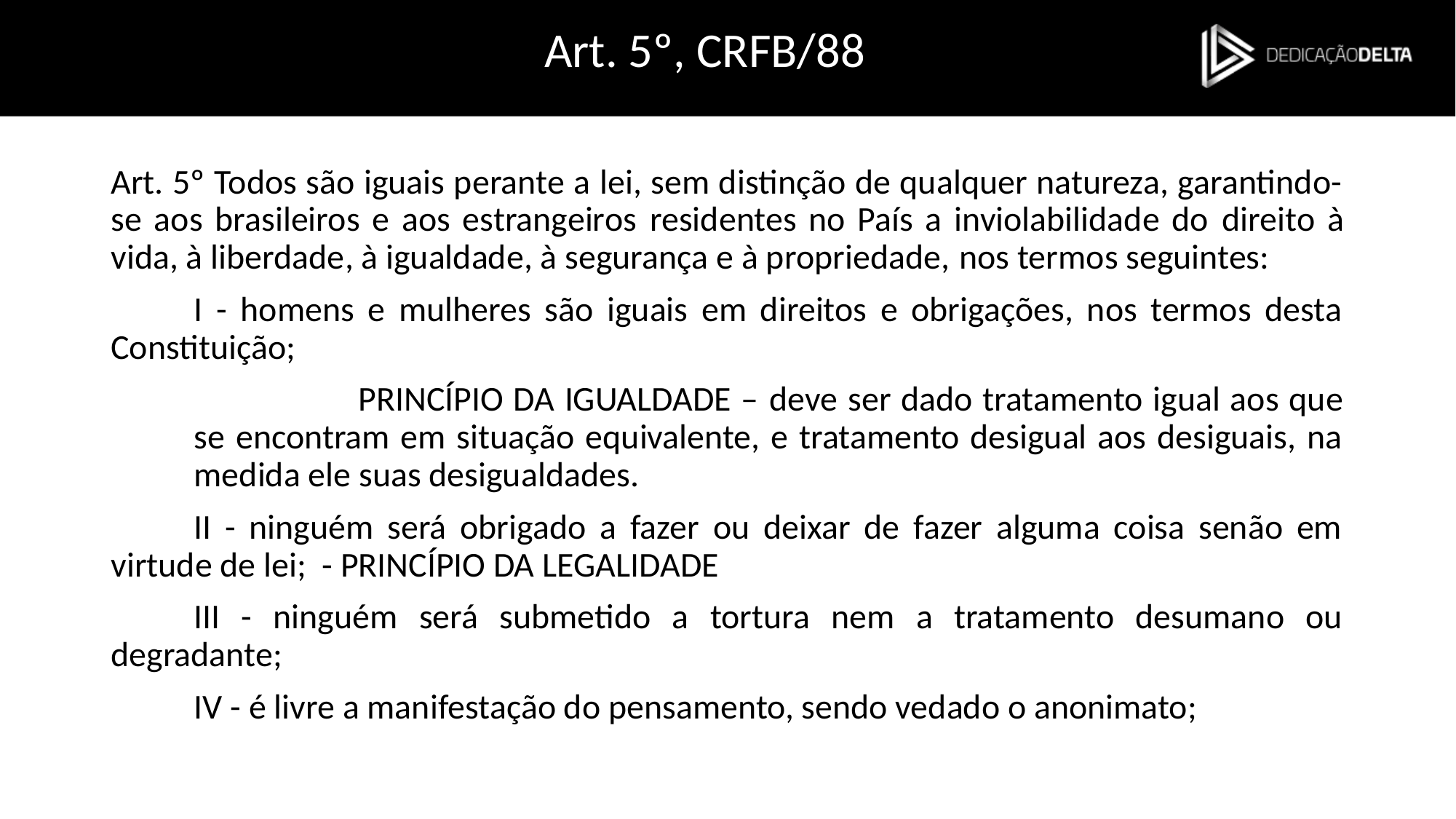

# Art. 5º, CRFB/88
Art. 5º Todos são iguais perante a lei, sem distinção de qualquer natureza, garantindo-se aos brasileiros e aos estrangeiros residentes no País a inviolabilidade do direito à vida, à liberdade, à igualdade, à segurança e à propriedade, nos termos seguintes:
I - homens e mulheres são iguais em direitos e obrigações, nos termos desta Constituição;
PRINCÍPIO DA IGUALDADE – deve ser dado tratamento igual aos que se encontram em situação equivalente, e tratamento desigual aos desiguais, na medida ele suas desigualdades.
II - ninguém será obrigado a fazer ou deixar de fazer alguma coisa senão em virtude de lei;  - PRINCÍPIO DA LEGALIDADE
III - ninguém será submetido a tortura nem a tratamento desumano ou degradante;
IV - é livre a manifestação do pensamento, sendo vedado o anonimato;